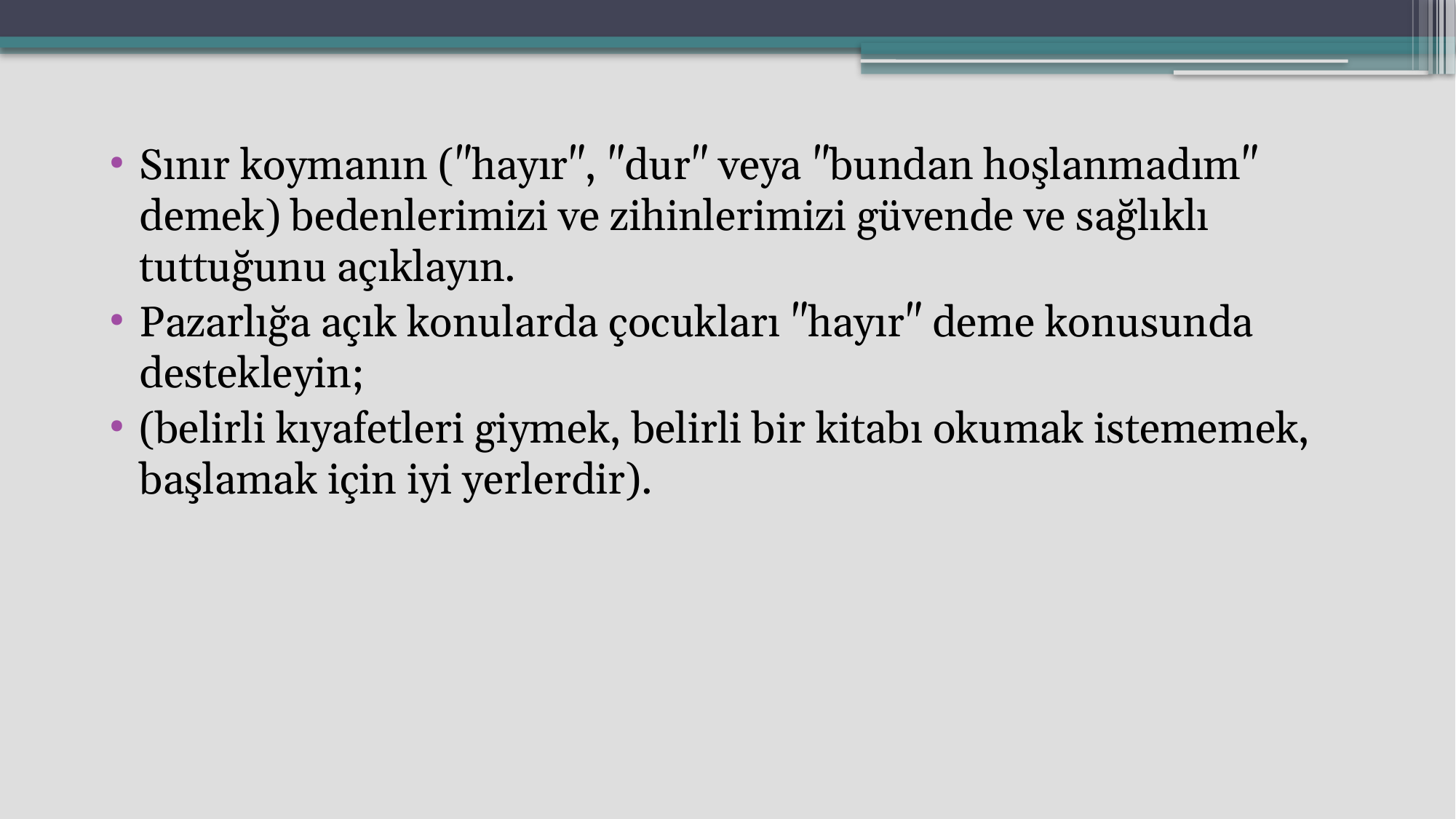

Sınır koymanın ("hayır", "dur" veya "bundan hoşlanmadım" demek) bedenlerimizi ve zihinlerimizi güvende ve sağlıklı tuttuğunu açıklayın.
Pazarlığa açık konularda çocukları "hayır" deme konusunda destekleyin;
(belirli kıyafetleri giymek, belirli bir kitabı okumak istememek, başlamak için iyi yerlerdir).